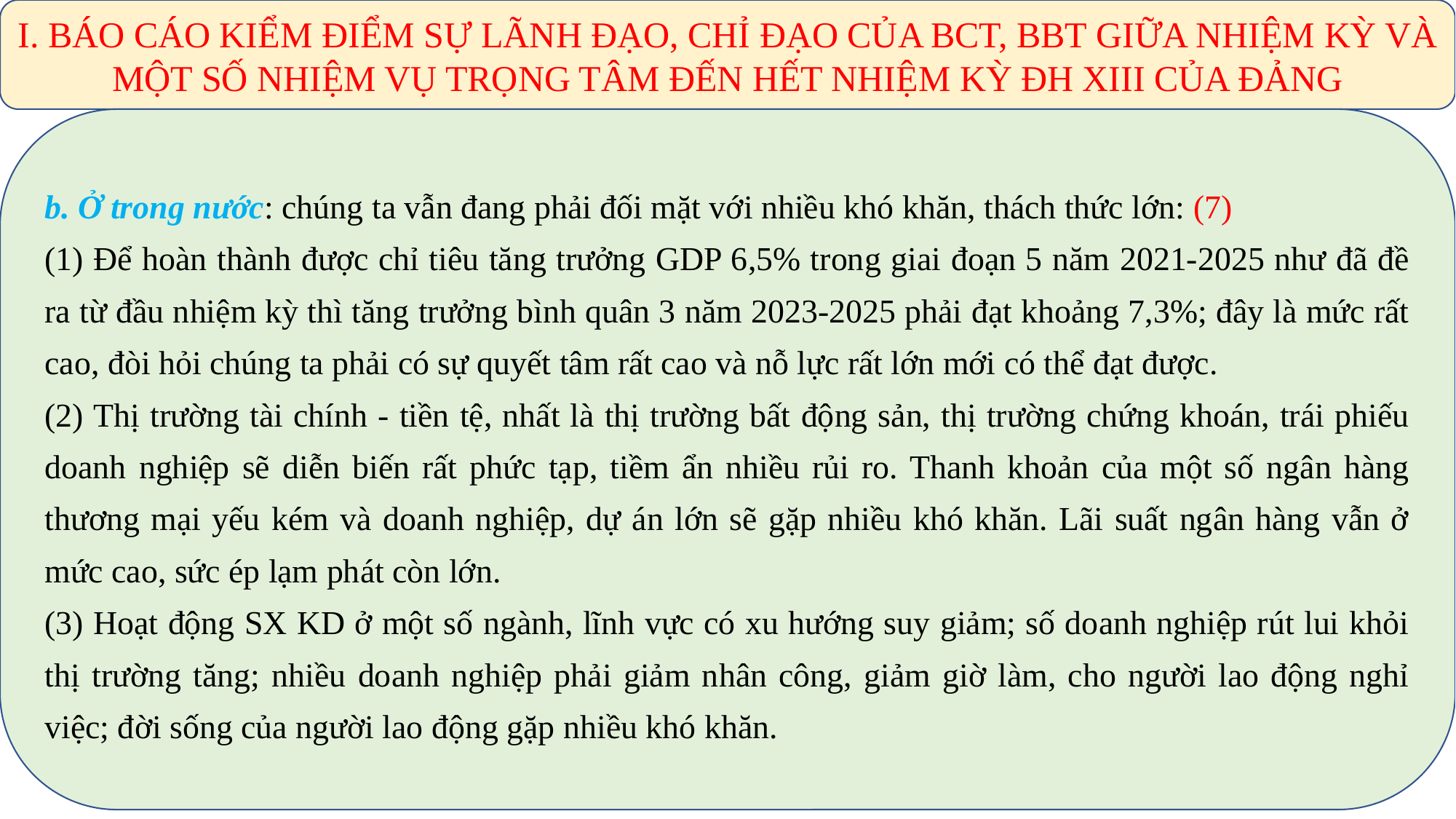

I. BÁO CÁO KIỂM ĐIỂM SỰ LÃNH ĐẠO, CHỈ ĐẠO CỦA BCT, BBT GIỮA NHIỆM KỲ VÀ MỘT SỐ NHIỆM VỤ TRỌNG TÂM ĐẾN HẾT NHIỆM KỲ ĐH XIII CỦA ĐẢNG
b. Ở trong nước: chúng ta vẫn đang phải đối mặt với nhiều khó khăn, thách thức lớn: (7)
(1) Để hoàn thành được chỉ tiêu tăng trưởng GDP 6,5% trong giai đoạn 5 năm 2021-2025 như đã đề ra từ đầu nhiệm kỳ thì tăng trưởng bình quân 3 năm 2023-2025 phải đạt khoảng 7,3%; đây là mức rất cao, đòi hỏi chúng ta phải có sự quyết tâm rất cao và nỗ lực rất lớn mới có thể đạt được.
(2) Thị trường tài chính - tiền tệ, nhất là thị trường bất động sản, thị trường chứng khoán, trái phiếu doanh nghiệp sẽ diễn biến rất phức tạp, tiềm ẩn nhiều rủi ro. Thanh khoản của một số ngân hàng thương mại yếu kém và doanh nghiệp, dự án lớn sẽ gặp nhiều khó khăn. Lãi suất ngân hàng vẫn ở mức cao, sức ép lạm phát còn lớn.
(3) Hoạt động SX KD ở một số ngành, lĩnh vực có xu hướng suy giảm; số doanh nghiệp rút lui khỏi thị trường tăng; nhiều doanh nghiệp phải giảm nhân công, giảm giờ làm, cho người lao động nghỉ việc; đời sống của người lao động gặp nhiều khó khăn.